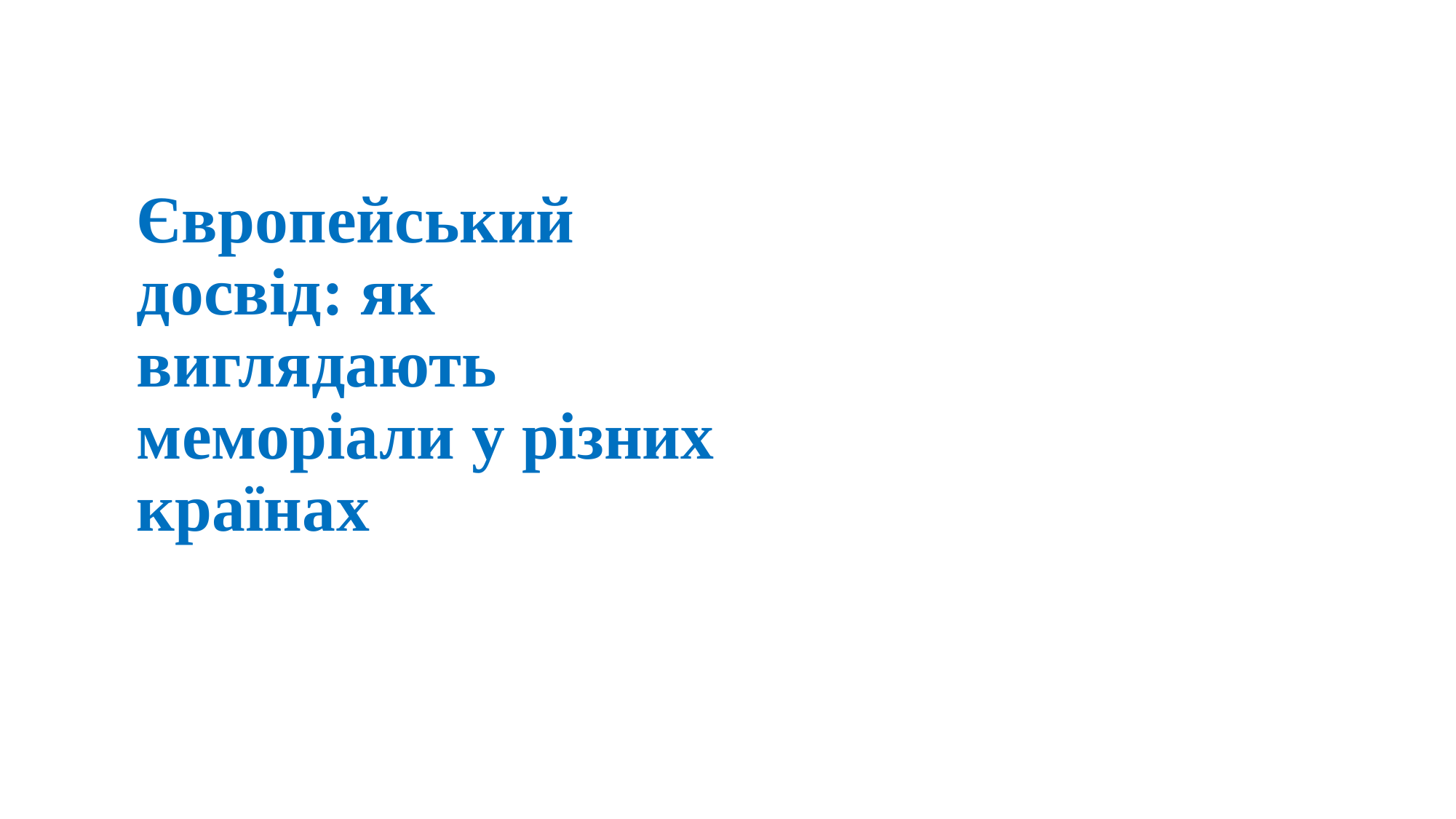

# Європейський досвід: як виглядають меморіали у різних країнах